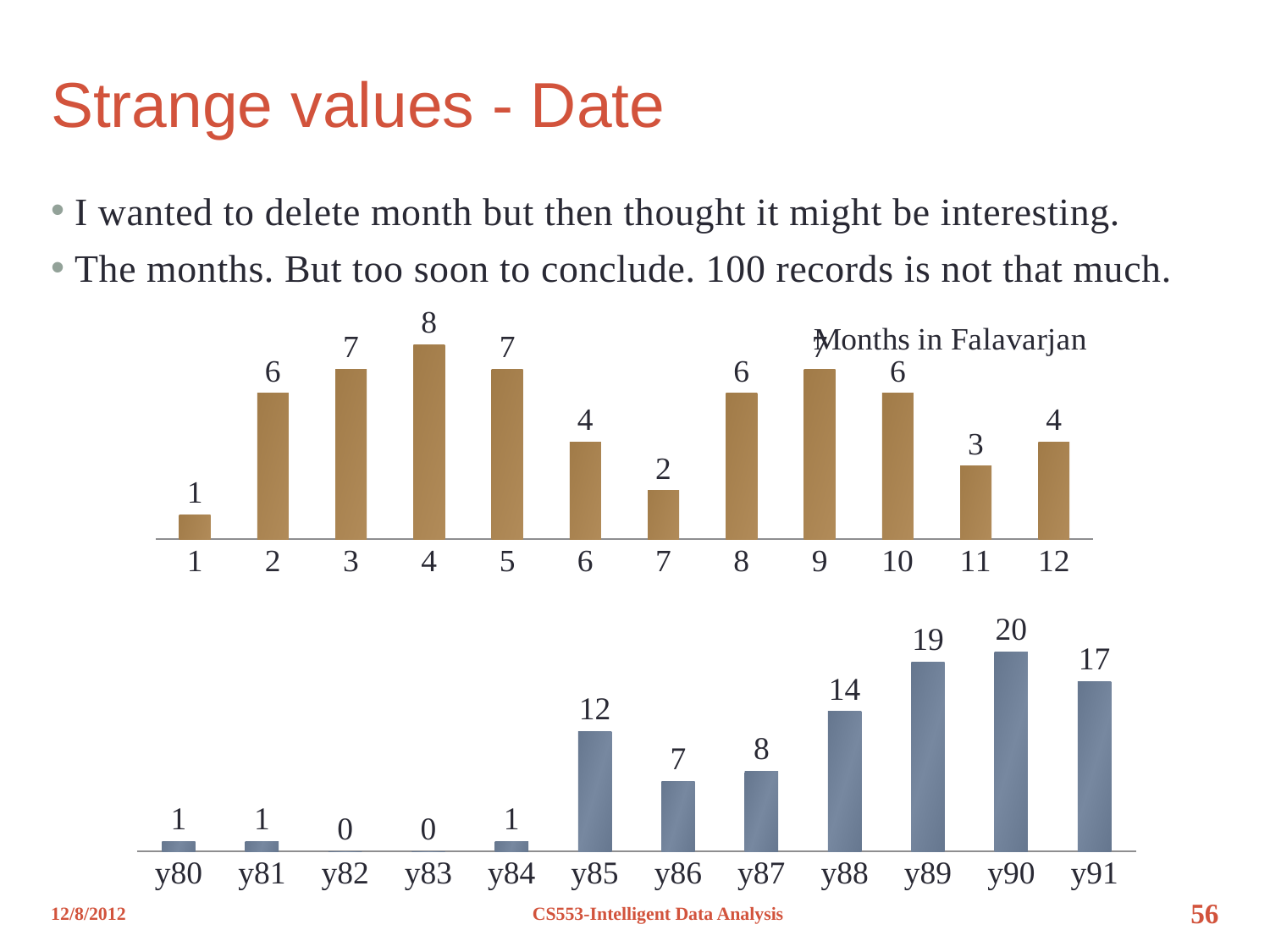

# Strange values - Date
I wanted to delete month but then thought it might be interesting.
The months. But too soon to conclude. 100 records is not that much.

### Chart: Months in Falavarjan

| Category |  |
|---|---|

### Chart

| Category | y80 y81 y82 y83 y84 y85 y86 y87 y88 y89 y90 y91 |
|---|---|
| y80 | 1.0 |
| y81 | 1.0 |
| y82 | 0.0 |
| y83 | 0.0 |
| y84 | 1.0 |
| y85 | 12.0 |
| y86 | 7.0 |
| y87 | 8.0 |
| y88 | 14.0 |
| y89 | 19.0 |
| y90 | 20.0 |
| y91 | 17.0 |
12/8/2012
CS553-Intelligent Data Analysis
56